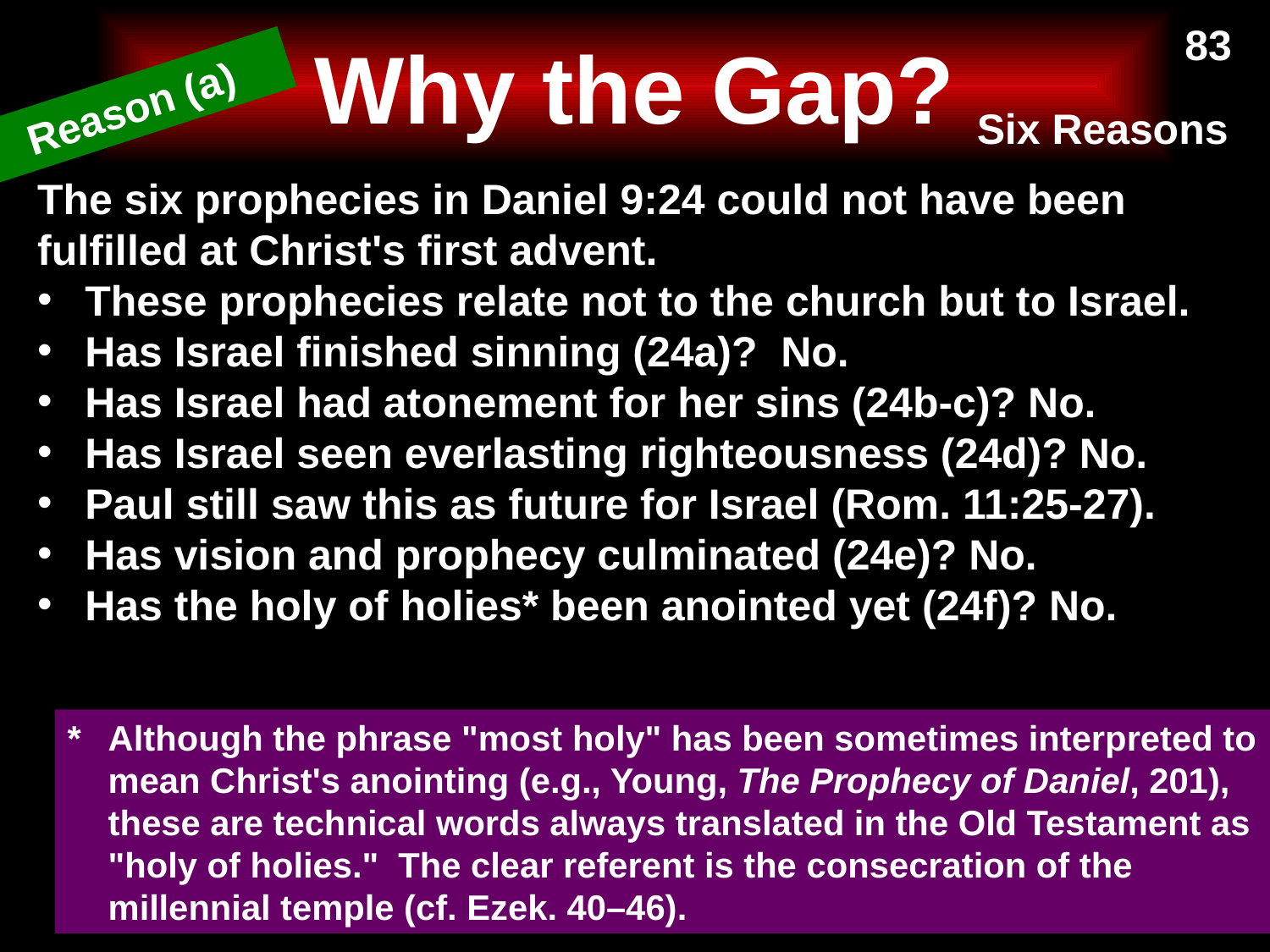

540
552a
# Why the Gap?
83
Reason (a)
Six Reasons
The six prophecies in Daniel 9:24 could not have been fulfilled at Christ's first advent.
These prophecies relate not to the church but to Israel.
Has Israel finished sinning (24a)?  No.
Has Israel had atonement for her sins (24b-c)? No.
Has Israel seen everlasting righteousness (24d)? No.
Paul still saw this as future for Israel (Rom. 11:25-27).
Has vision and prophecy culminated (24e)? No.
Has the holy of holies* been anointed yet (24f)? No.

*	Although the phrase "most holy" has been sometimes interpreted to mean Christ's anointing (e.g., Young, The Prophecy of Daniel, 201), these are technical words always translated in the Old Testament as "holy of holies."  The clear referent is the consecration of the millennial temple (cf. Ezek. 40–46).